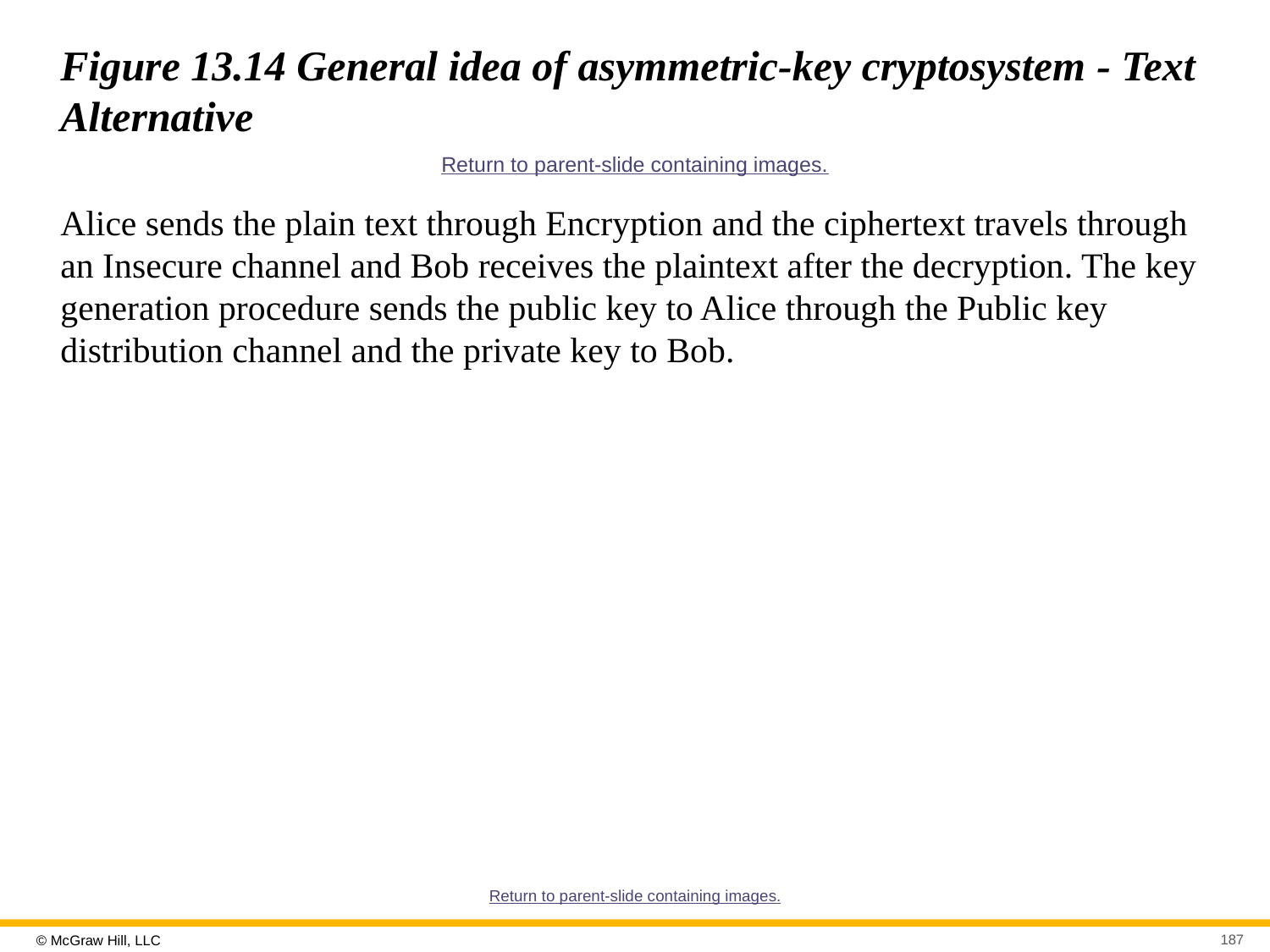

# Figure 13.14 General idea of asymmetric-key cryptosystem - Text Alternative
Return to parent-slide containing images.
Alice sends the plain text through Encryption and the ciphertext travels through an Insecure channel and Bob receives the plaintext after the decryption. The key generation procedure sends the public key to Alice through the Public key distribution channel and the private key to Bob.
Return to parent-slide containing images.
187